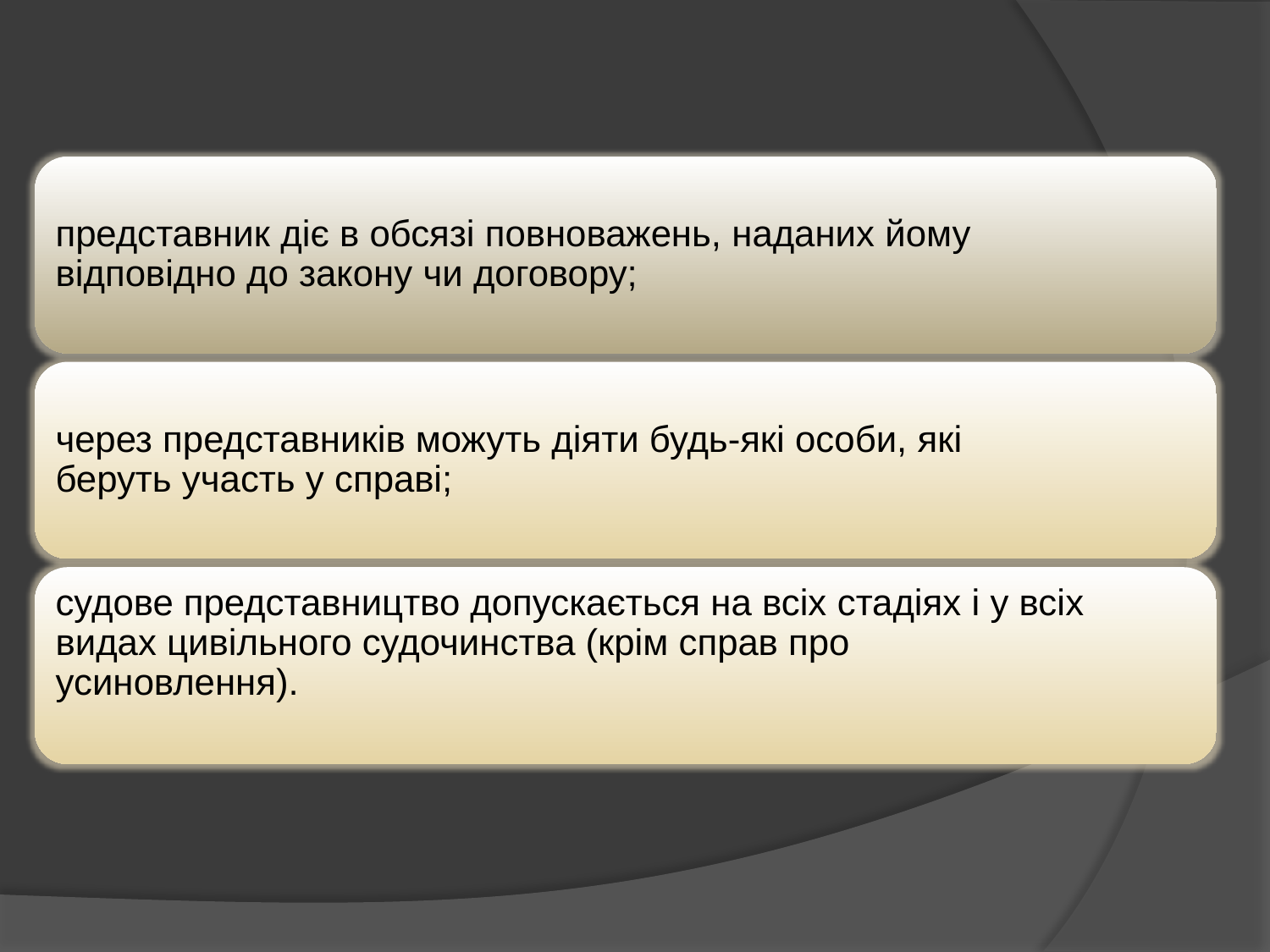

представник діє в обсязі повноважень, наданих йому
відповідно до закону чи договору;
через представників можуть діяти будь-які особи, які
беруть участь у справі;
судове представництво допускається на всіх стадіях і у всіх видах цивільного судочинства (крім справ про
усиновлення).